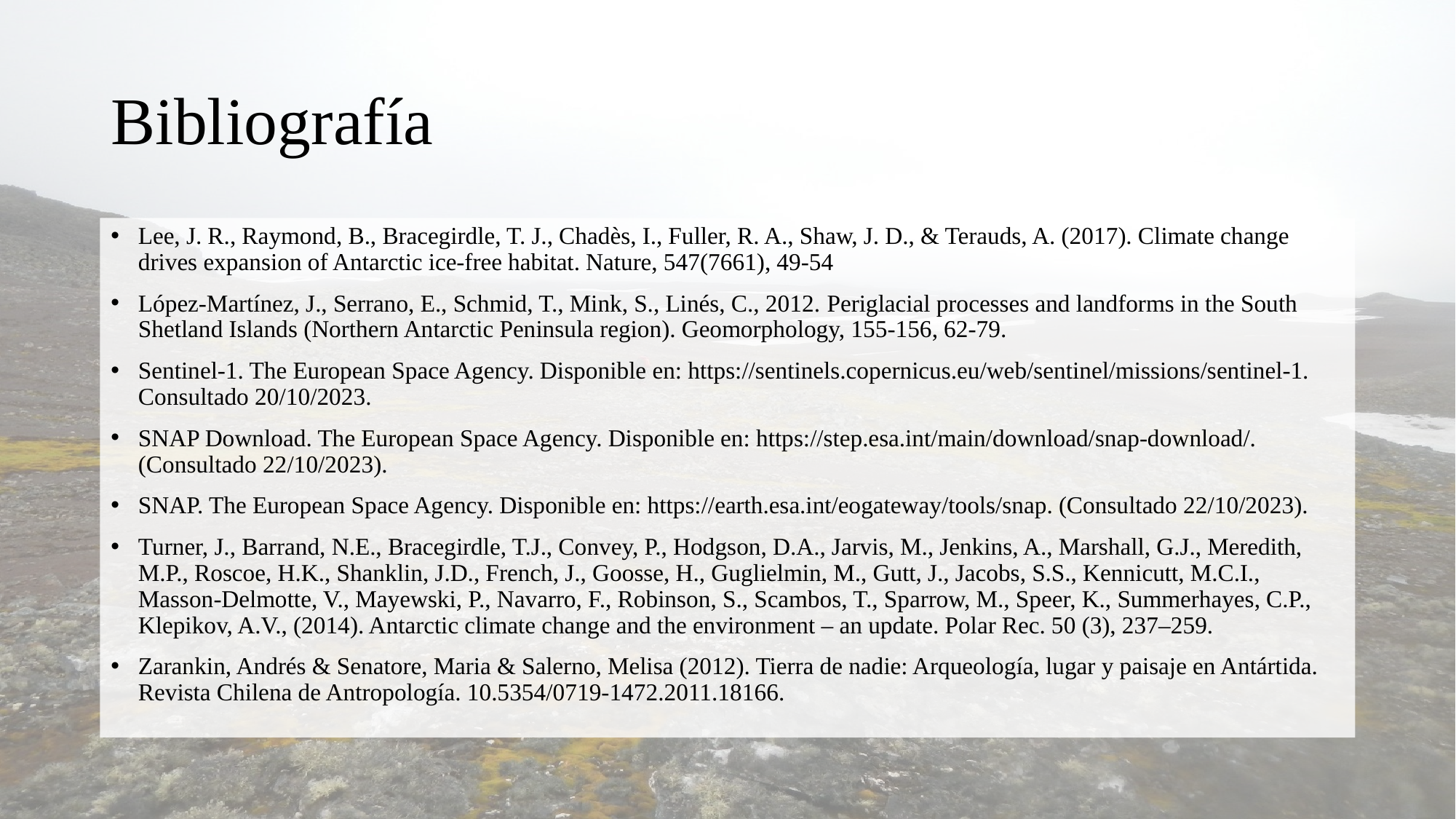

# Bibliografía
Lee, J. R., Raymond, B., Bracegirdle, T. J., Chadès, I., Fuller, R. A., Shaw, J. D., & Terauds, A. (2017). Climate change drives expansion of Antarctic ice-free habitat. Nature, 547(7661), 49-54
López-Martínez, J., Serrano, E., Schmid, T., Mink, S., Linés, C., 2012. Periglacial processes and landforms in the South Shetland Islands (Northern Antarctic Peninsula region). Geomorphology, 155-156, 62-79.
Sentinel-1. The European Space Agency. Disponible en: https://sentinels.copernicus.eu/web/sentinel/missions/sentinel-1. Consultado 20/10/2023.
SNAP Download. The European Space Agency. Disponible en: https://step.esa.int/main/download/snap-download/. (Consultado 22/10/2023).
SNAP. The European Space Agency. Disponible en: https://earth.esa.int/eogateway/tools/snap. (Consultado 22/10/2023).
Turner, J., Barrand, N.E., Bracegirdle, T.J., Convey, P., Hodgson, D.A., Jarvis, M., Jenkins, A., Marshall, G.J., Meredith, M.P., Roscoe, H.K., Shanklin, J.D., French, J., Goosse, H., Guglielmin, M., Gutt, J., Jacobs, S.S., Kennicutt, M.C.I., Masson-Delmotte, V., Mayewski, P., Navarro, F., Robinson, S., Scambos, T., Sparrow, M., Speer, K., Summerhayes, C.P., Klepikov, A.V., (2014). Antarctic climate change and the environment – an update. Polar Rec. 50 (3), 237–259.
Zarankin, Andrés & Senatore, Maria & Salerno, Melisa (2012). Tierra de nadie: Arqueología, lugar y paisaje en Antártida. Revista Chilena de Antropología. 10.5354/0719-1472.2011.18166.